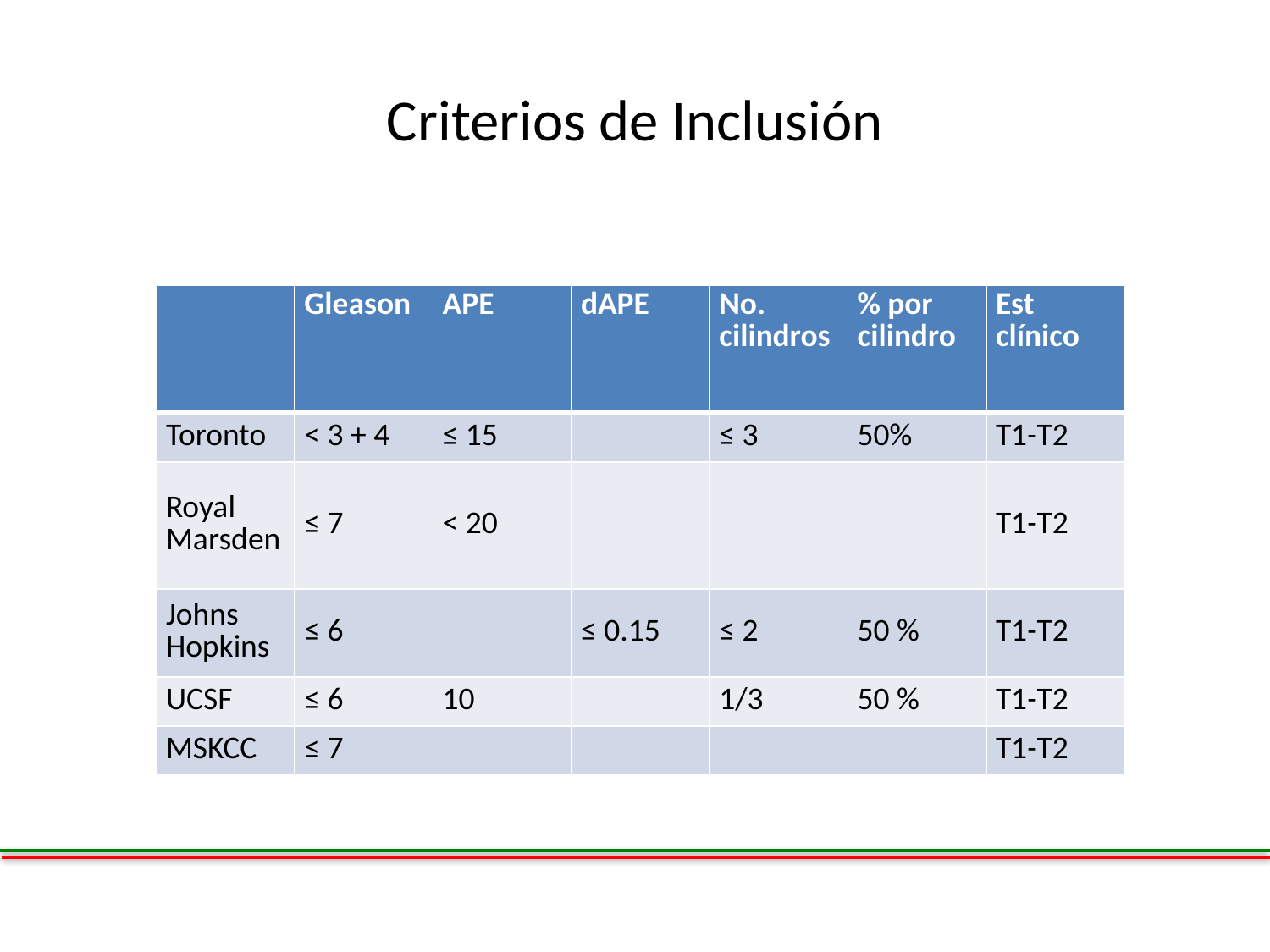

# Criterios de Inclusión
|  | Gleason | APE | dAPE | No. cilindros | % por cilindro | Est clínico |
| --- | --- | --- | --- | --- | --- | --- |
| Toronto | < 3 + 4 | ≤ 15 |  | ≤ 3 | 50% | T1-T2 |
| Royal Marsden | ≤ 7 | < 20 |  |  |  | T1-T2 |
| Johns Hopkins | ≤ 6 |  | ≤ 0.15 | ≤ 2 | 50 % | T1-T2 |
| UCSF | ≤ 6 | 10 |  | 1/3 | 50 % | T1-T2 |
| MSKCC | ≤ 7 |  |  |  |  | T1-T2 |